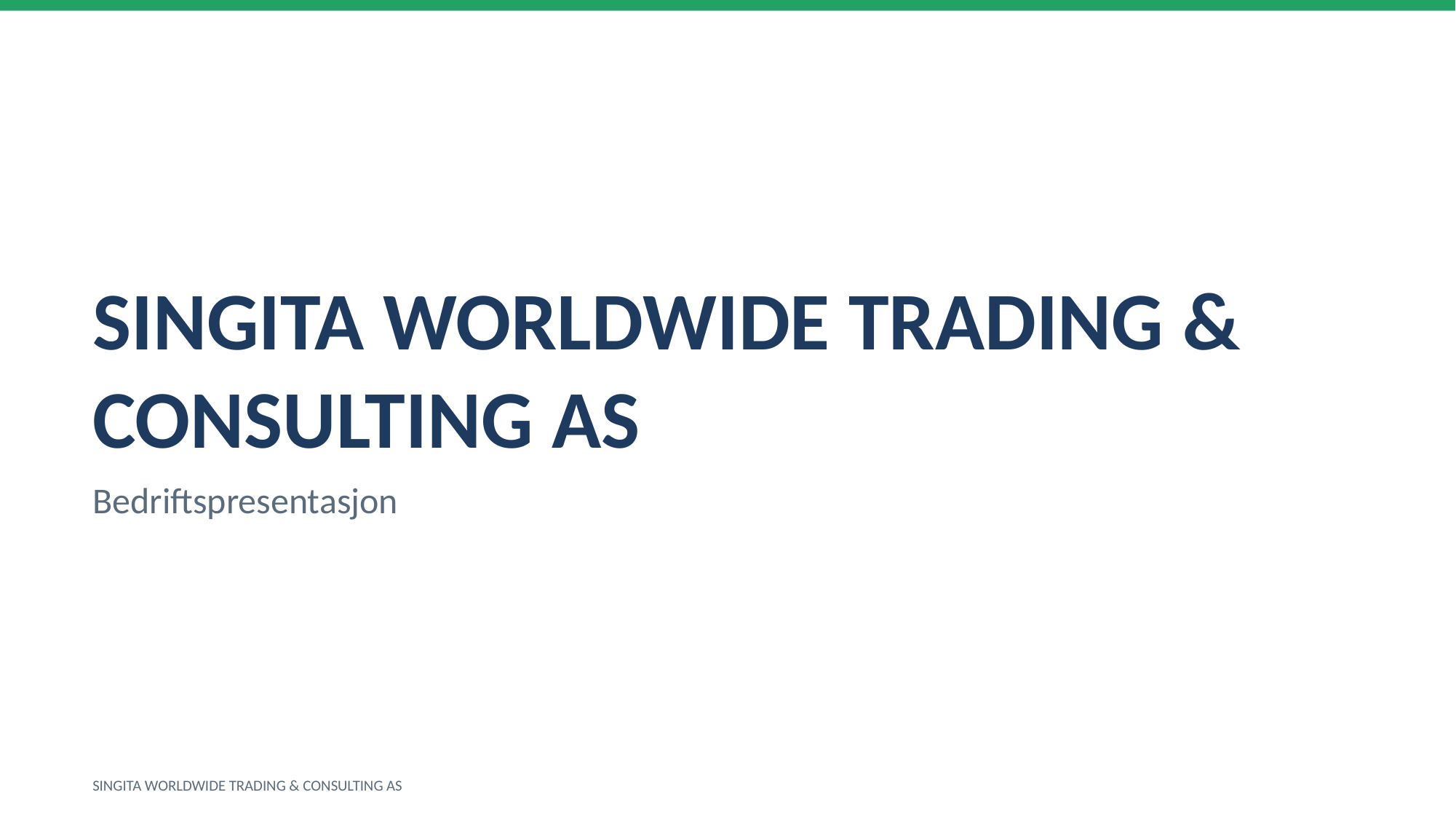

SINGITA WORLDWIDE TRADING & CONSULTING AS
Bedriftspresentasjon
SINGITA WORLDWIDE TRADING & CONSULTING AS